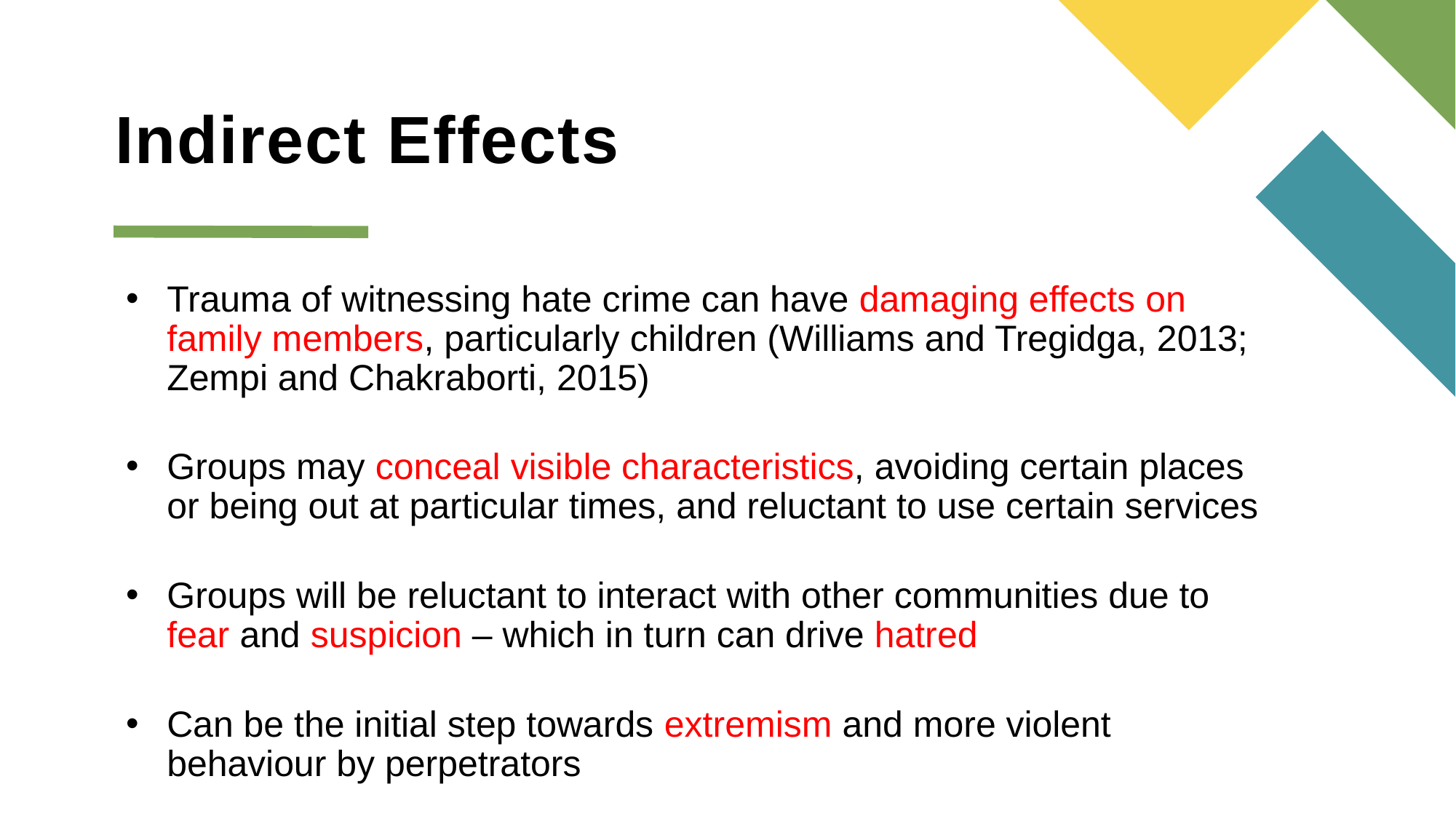

# Indirect Effects
Trauma of witnessing hate crime can have damaging effects on family members, particularly children (Williams and Tregidga, 2013; Zempi and Chakraborti, 2015)

Groups may conceal visible characteristics, avoiding certain places or being out at particular times, and reluctant to use certain services

Groups will be reluctant to interact with other communities due to fear and suspicion – which in turn can drive hatred

Can be the initial step towards extremism and more violent behaviour by perpetrators